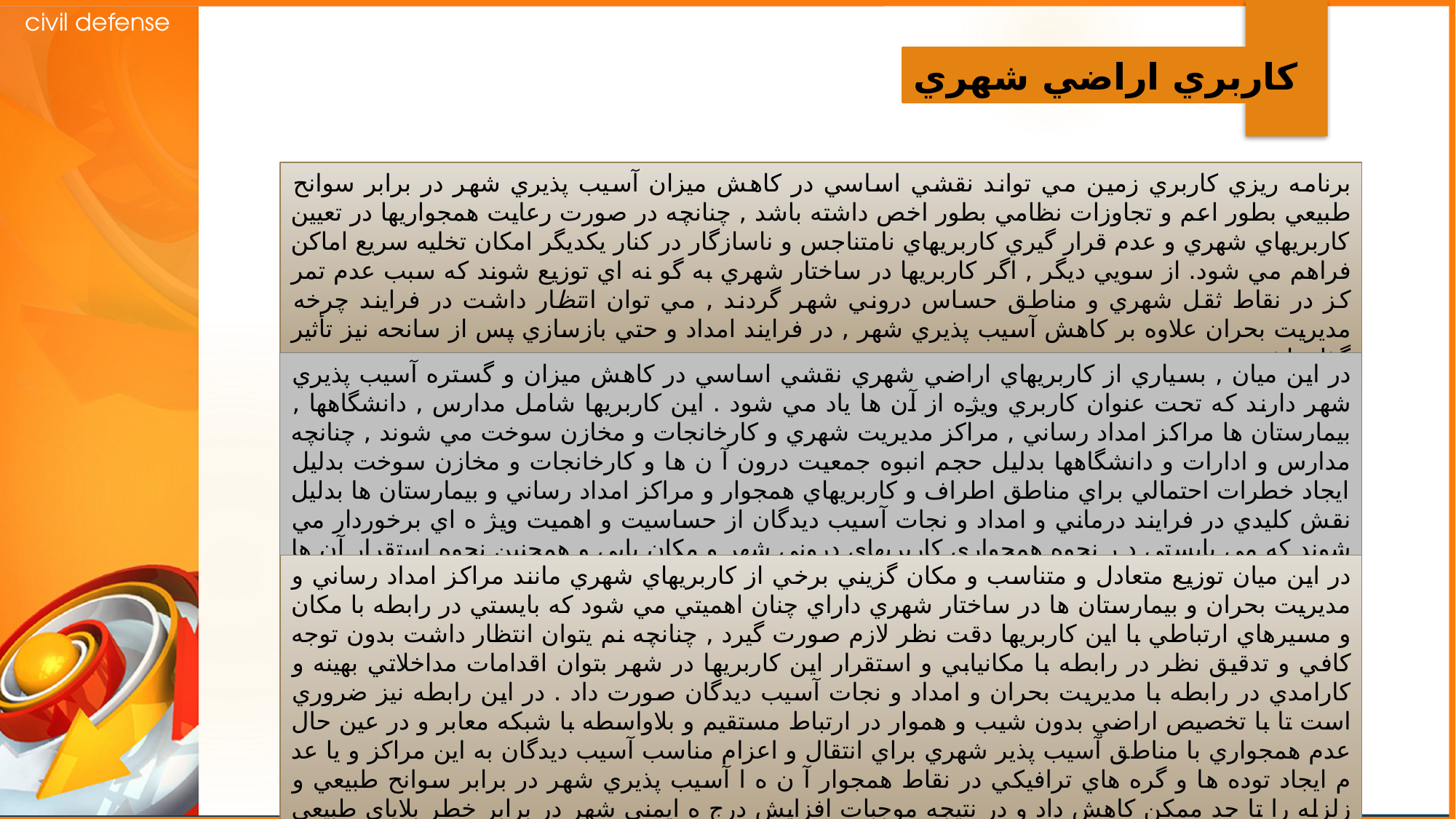

civil defense
كاربري اراضي شهري
برنامه ريزي كاربري زمين مي تواند نقشي اساسي در كاهش ميزان آسيب پذيري شهر در برابر سوانح طبيعي بطور اعم و تجاوزات نظامي بطور اخص داشته باشد , چنانچه در صورت رعايت همجواريها در تعيين كاربريهاي شهري و عدم قرار گيري كاربريهاي نامتناجس و ناسازگار در كنار يكديگر امكان تخليه سريع اماكن فراهم مي شود. از سويي ديگر , اگر كاربريها در ساختار شهري به گو نه اي توزيع شوند كه سبب عدم تمر كز در نقاط ثقل شهري و مناطق حساس دروني شهر گردند , مي توان انتظار داشت در فرايند چرخه مديريت بحران علاوه بر كاهش آسيب پذيري شهر , در فرايند امداد و حتي بازسازي پس از سانحه نيز تأثير گذار باشد.
در اين ميان , بسياري از كاربريهاي اراضي شهري نقشي اساسي در كاهش ميزان و گستره آسيب پذيري شهر دارند كه تحت عنوان كاربري ويژه از آن ها ياد مي شود . اين كاربريها شامل مدارس , دانشگاهها , بيمارستان ها مراكز امداد رساني , مراكز مديريت شهري و كارخانجات و مخازن سوخت مي شوند , چنانچه مدارس و ادارات و دانشگاهها بدليل حجم انبوه جمعيت درون آ ن ها و كارخانجات و مخازن سوخت بدليل ايجاد خطرات احتمالي براي مناطق اطراف و كاربريهاي همجوار و مراكز امداد رساني و بيمارستان ها بدليل نقش كليدي در فرايند درماني و امداد و نجات آسيب ديدگان از حساسيت و اهميت ويژ ه اي برخوردار مي شوند كه مي بايستي د ر نحوه همجواري كاربريهاي دروني شهر و مكان يابي و همچنين نحوه استقرار آن ها دقت نظر لازم بعمل آيد.
در اين ميان توزيع متعادل و متناسب و مكان گزيني برخي از كاربريهاي شهري مانند مراكز امداد رساني و مديريت بحران و بيمارستان ها در ساختار شهري داراي چنان اهميتي مي شود كه بايستي در رابطه با مكان و مسيرهاي ارتباطي با اين كاربريها دقت نظر لازم صورت گيرد , چنانچه نم يتوان انتظار داشت بدون توجه كافي و تدقيق نظر در رابطه با مكانيابي و استقرار اين كاربريها در شهر بتوان اقدامات مداخلاتي بهينه و كارامدي در رابطه با مديريت بحران و امداد و نجات آسيب ديدگان صورت داد . در اين رابطه نيز ضروري است تا با تخصيص اراضي بدون شيب و هموار در ارتباط مستقيم و بلاواسطه با شبكه معابر و در عين حال عدم همجواري با مناطق آسيب پذير شهري براي انتقال و اعزام مناسب آسيب ديدگان به اين مراكز و يا عد م ايجاد توده ها و گره هاي ترافيكي در نقاط همجوار آ ن ه ا آسيب پذيري شهر در برابر سوانح طبيعي و زلزله را تا حد ممكن كاهش داد و در نتيجه موجبات افزايش درج ه ايمني شهر در برابر خطر بلاياي طبيعي را افزايش داد.